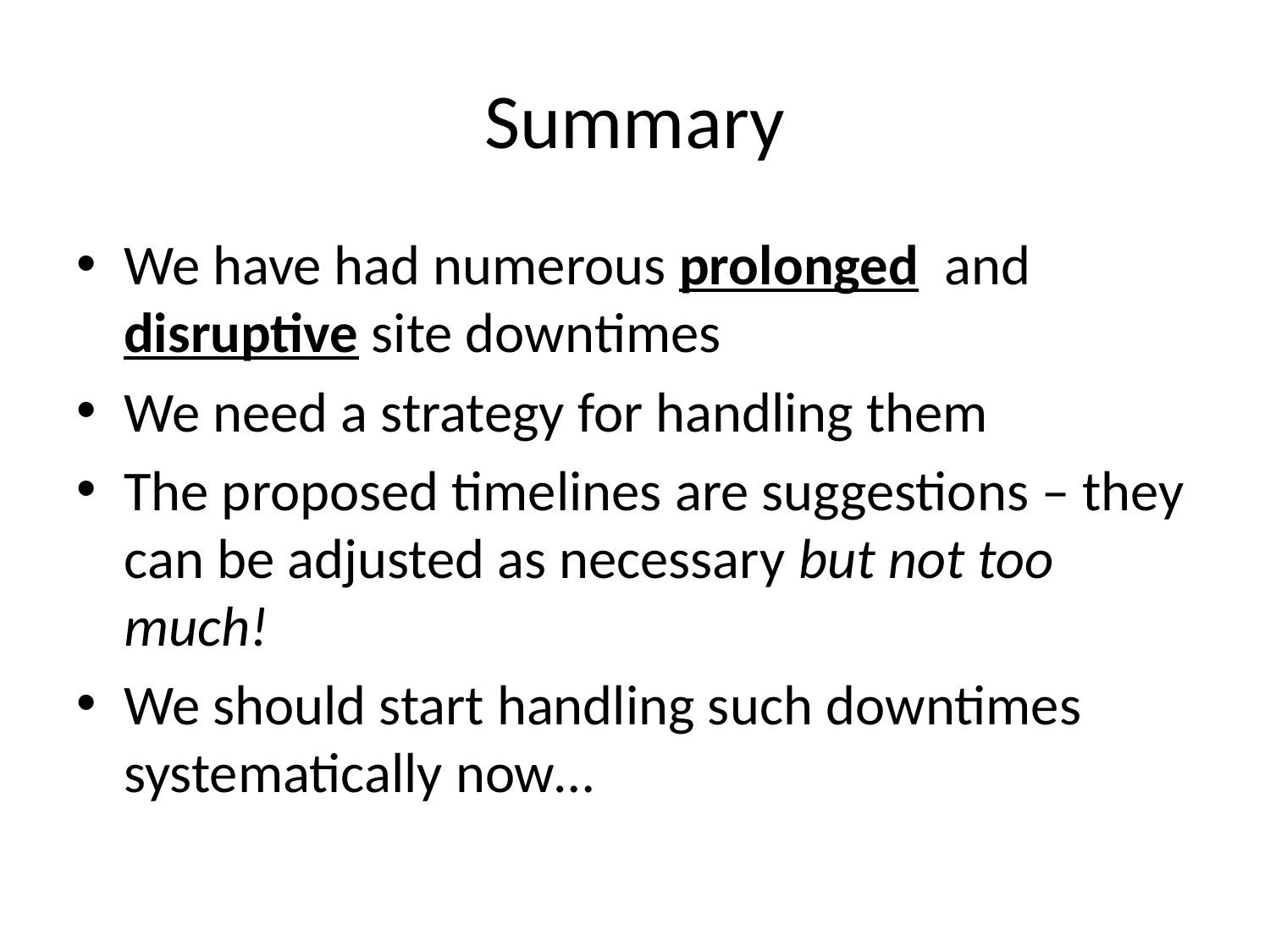

# Summary
We have had numerous prolonged  and disruptive site downtimes
We need a strategy for handling them
The proposed timelines are suggestions – they can be adjusted as necessary but not too much!
We should start handling such downtimes systematically now…